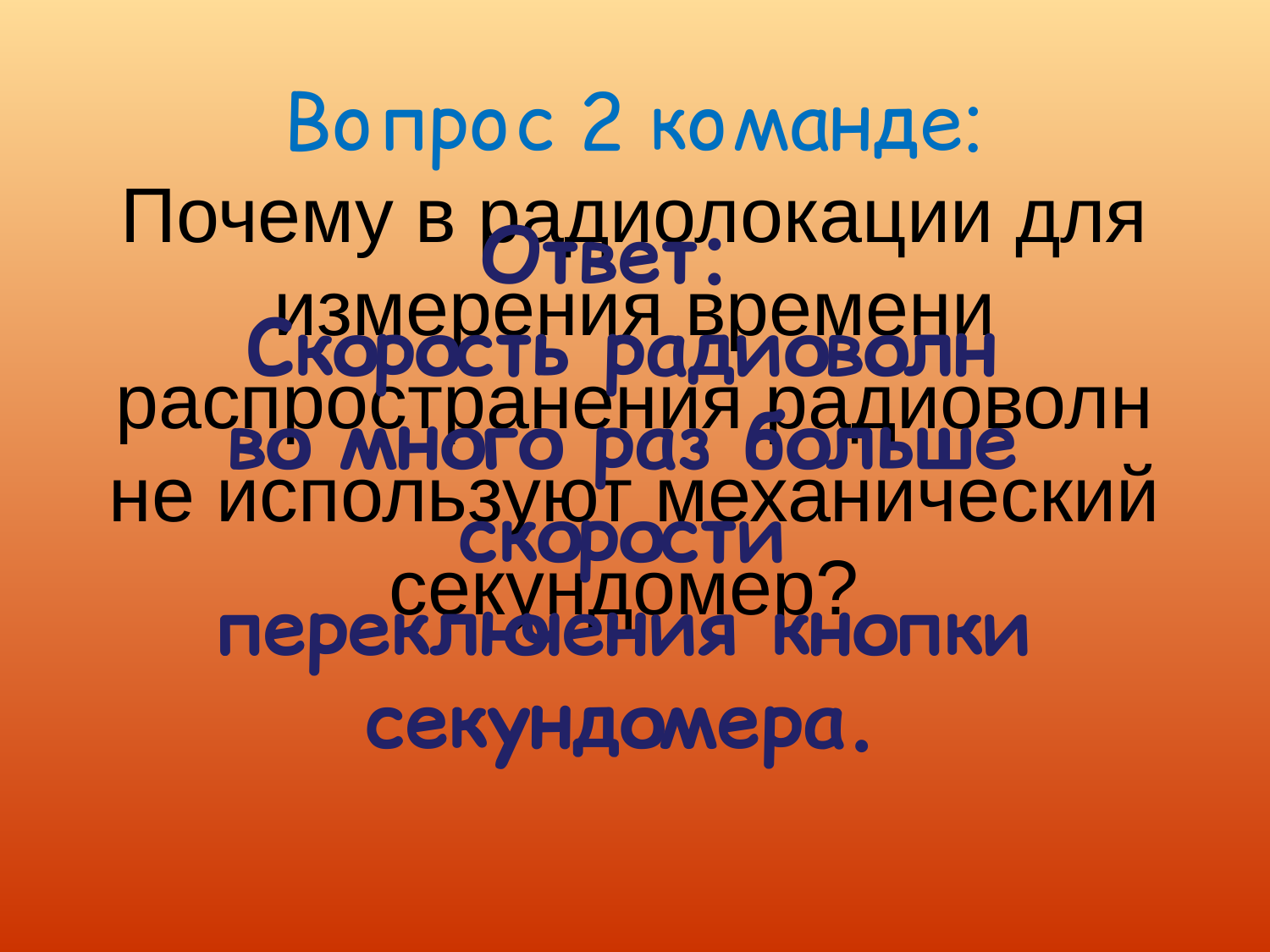

Ответ:
Скорость радиоволн во много раз больше скорости переключения кнопки секундомера.
# Вопрос 2 команде: Почему в радиолокации для измерения времени распространения радиоволн не используют механический секундомер?